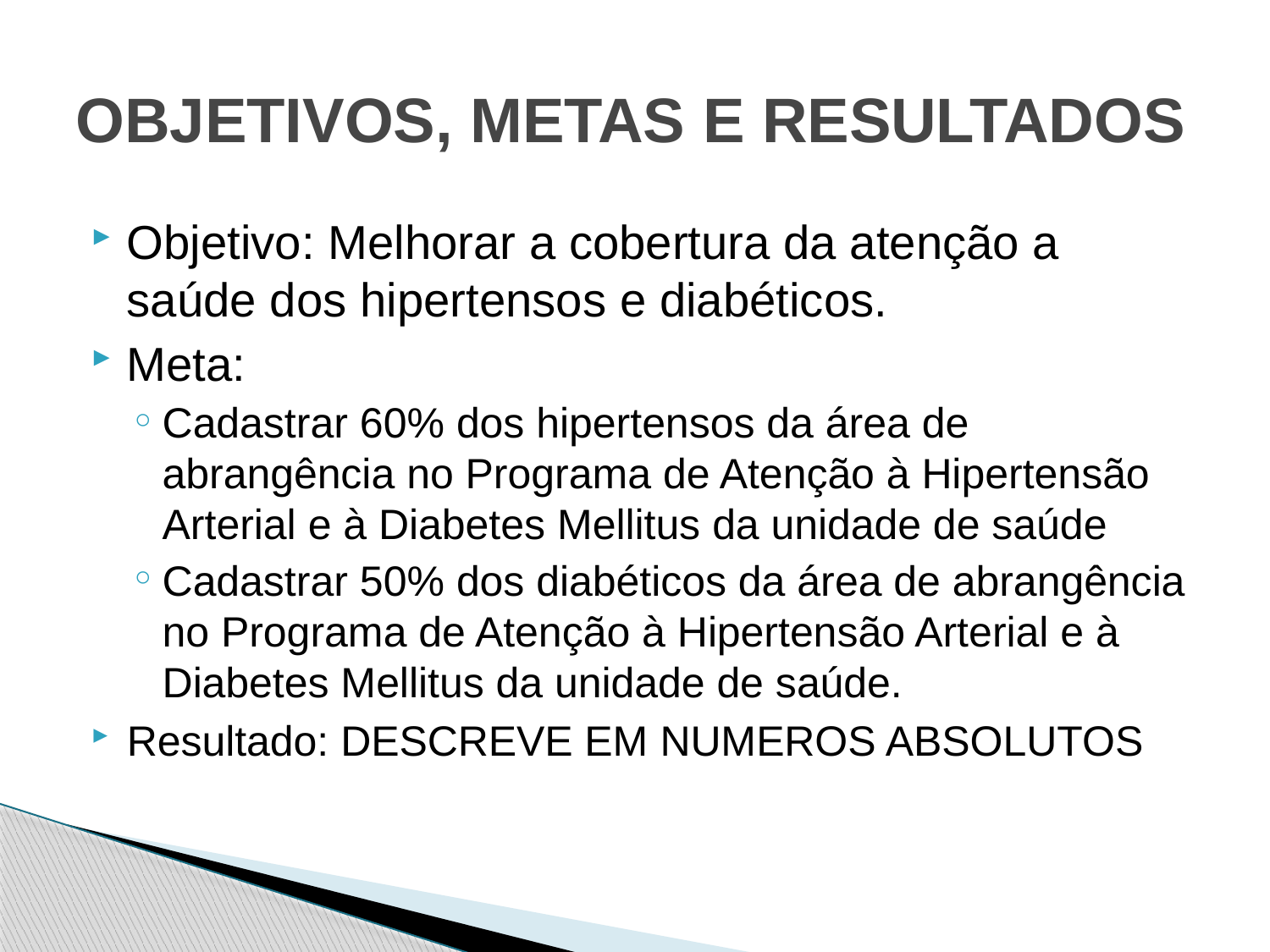

# OBJETIVOS, METAS E RESULTADOS
Objetivo: Melhorar a cobertura da atenção a saúde dos hipertensos e diabéticos.
Meta:
Cadastrar 60% dos hipertensos da área de abrangência no Programa de Atenção à Hipertensão Arterial e à Diabetes Mellitus da unidade de saúde
Cadastrar 50% dos diabéticos da área de abrangência no Programa de Atenção à Hipertensão Arterial e à Diabetes Mellitus da unidade de saúde.
Resultado: DESCREVE EM NUMEROS ABSOLUTOS